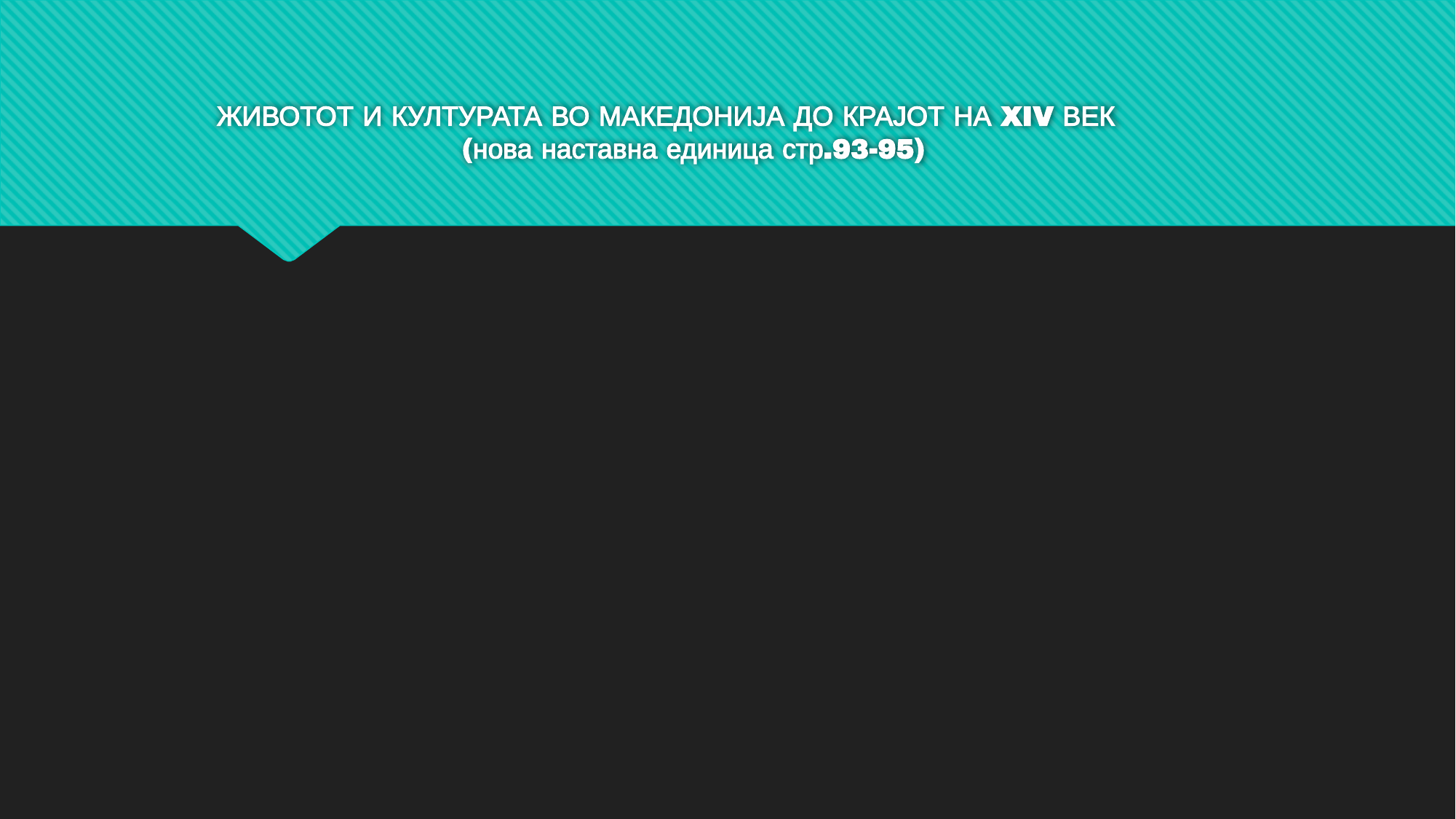

# ЖИВОТОТ И КУЛТУРАТА ВО МАКЕДОНИЈА ДО КРАЈОТ НА XIV ВЕК (нова наставна единица стр.93-95)